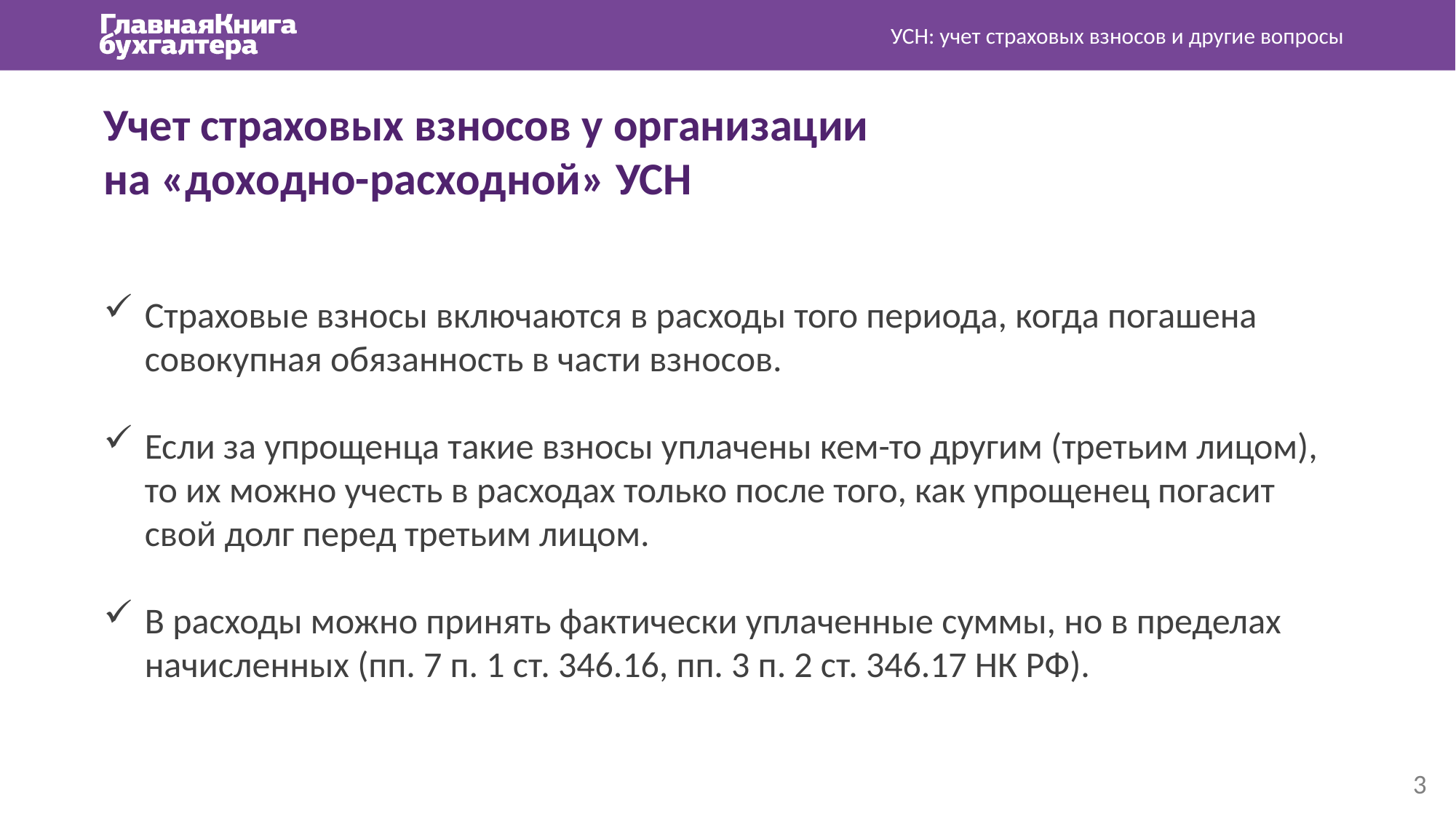

УСН: учет страховых взносов и другие вопросы
Учет страховых взносов у организации
на «доходно-расходной» УСН

Страховые взносы включаются в расходы того периода, когда погашена совокупная обязанность в части взносов.

Если за упрощенца такие взносы уплачены кем-то другим (третьим лицом), то их можно учесть в расходах только после того, как упрощенец погасит свой долг перед третьим лицом.

В расходы можно принять фактически уплаченные суммы, но в пределах начисленных (пп. 7 п. 1 ст. 346.16, пп. 3 п. 2 ст. 346.17 НК РФ).